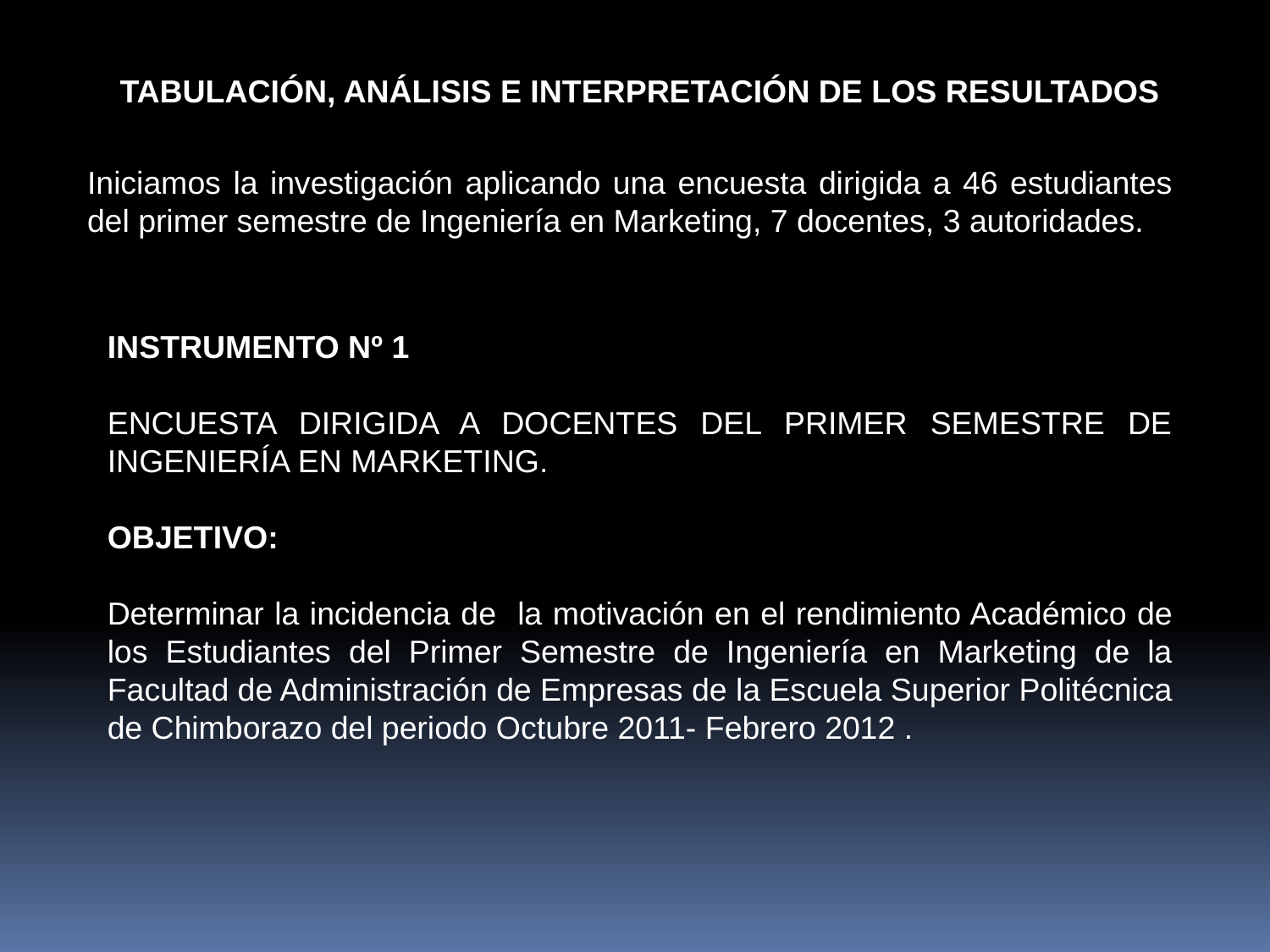

TABULACIÓN, ANÁLISIS E INTERPRETACIÓN DE LOS RESULTADOS
Iniciamos la investigación aplicando una encuesta dirigida a 46 estudiantes del primer semestre de Ingeniería en Marketing, 7 docentes, 3 autoridades.
INSTRUMENTO Nº 1

ENCUESTA DIRIGIDA A DOCENTES DEL PRIMER SEMESTRE DE INGENIERÍA EN MARKETING.

OBJETIVO:

Determinar la incidencia de  la motivación en el rendimiento Académico de los Estudiantes del Primer Semestre de Ingeniería en Marketing de la Facultad de Administración de Empresas de la Escuela Superior Politécnica de Chimborazo del periodo Octubre 2011- Febrero 2012 .